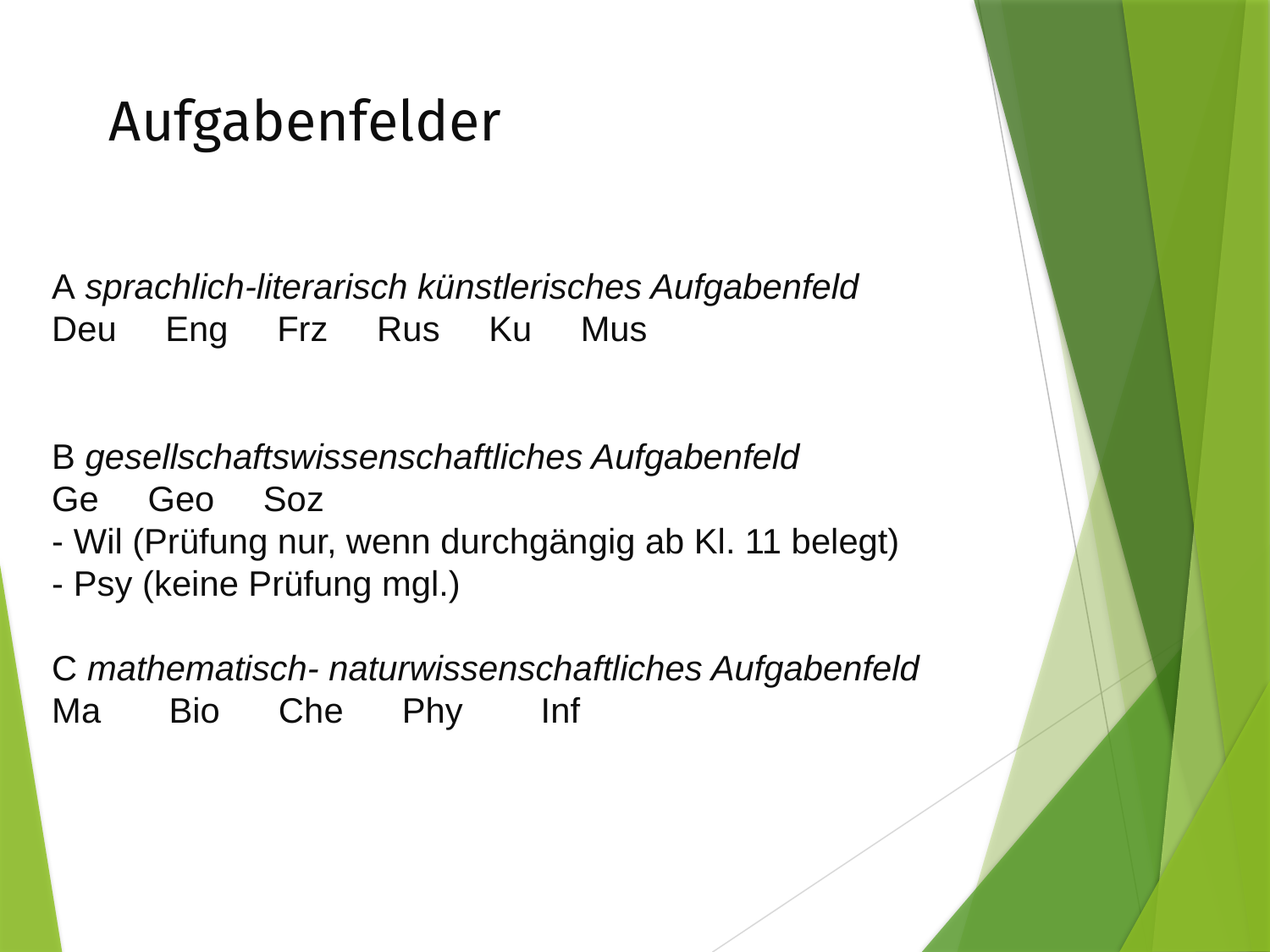

Aufgabenfelder
A sprachlich-literarisch künstlerisches Aufgabenfeld
Deu     Eng     Frz     Rus     Ku     Mus

B gesellschaftswissenschaftliches Aufgabenfeld
Ge     Geo     Soz
- Wil (Prüfung nur, wenn durchgängig ab Kl. 11 belegt)
- Psy (keine Prüfung mgl.)

C mathematisch- naturwissenschaftliches Aufgabenfeld
Ma       Bio      Che      Phy        Inf